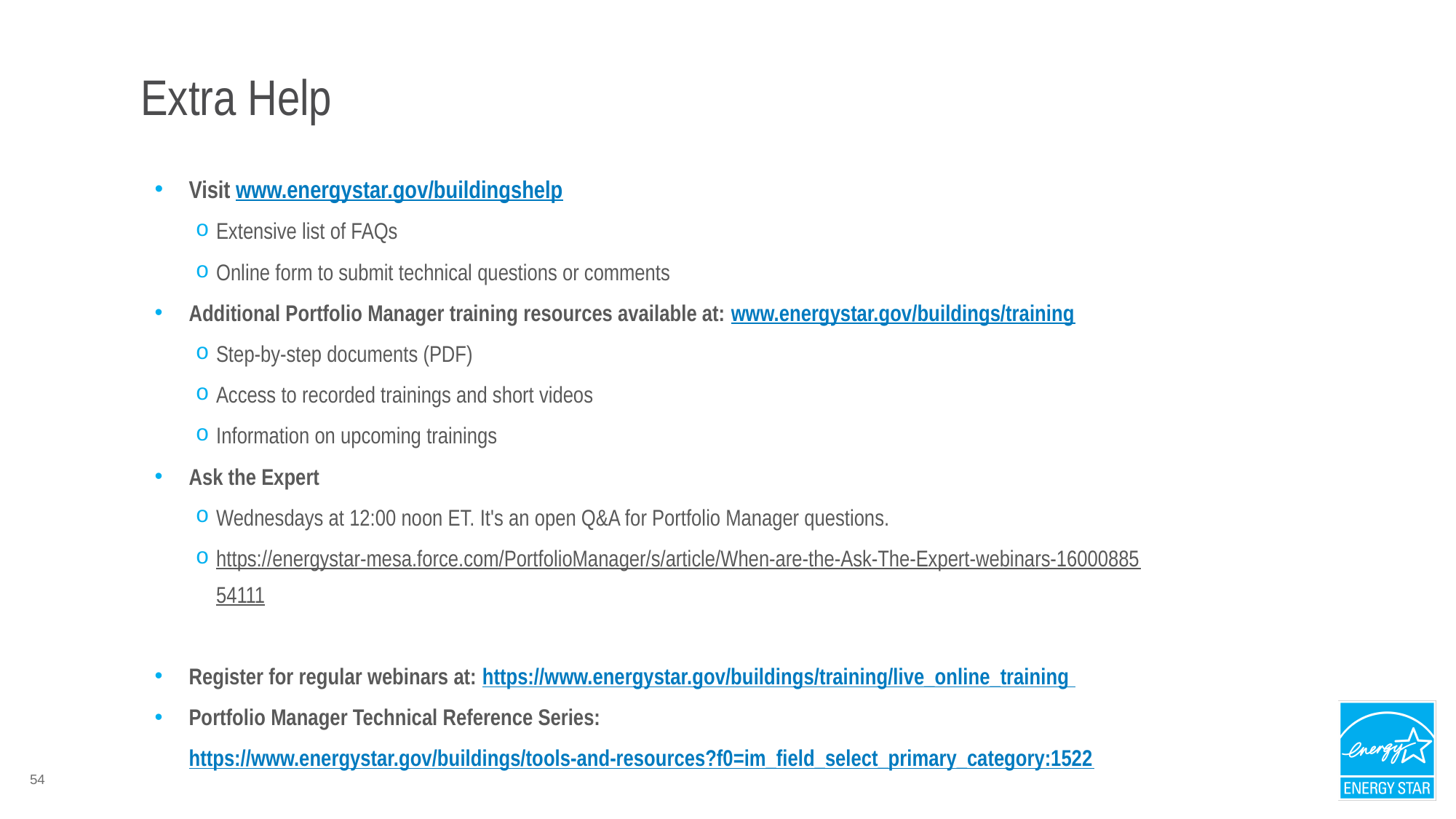

# Extra Help
Visit www.energystar.gov/buildingshelp
Extensive list of FAQs
Online form to submit technical questions or comments
Additional Portfolio Manager training resources available at: www.energystar.gov/buildings/training
Step-by-step documents (PDF)
Access to recorded trainings and short videos
Information on upcoming trainings
Ask the Expert
Wednesdays at 12:00 noon ET. It's an open Q&A for Portfolio Manager questions.
https://energystar-mesa.force.com/PortfolioManager/s/article/When-are-the-Ask-The-Expert-webinars-1600088554111
Register for regular webinars at: https://www.energystar.gov/buildings/training/live_online_training
Portfolio Manager Technical Reference Series: https://www.energystar.gov/buildings/tools-and-resources?f0=im_field_select_primary_category:1522

54